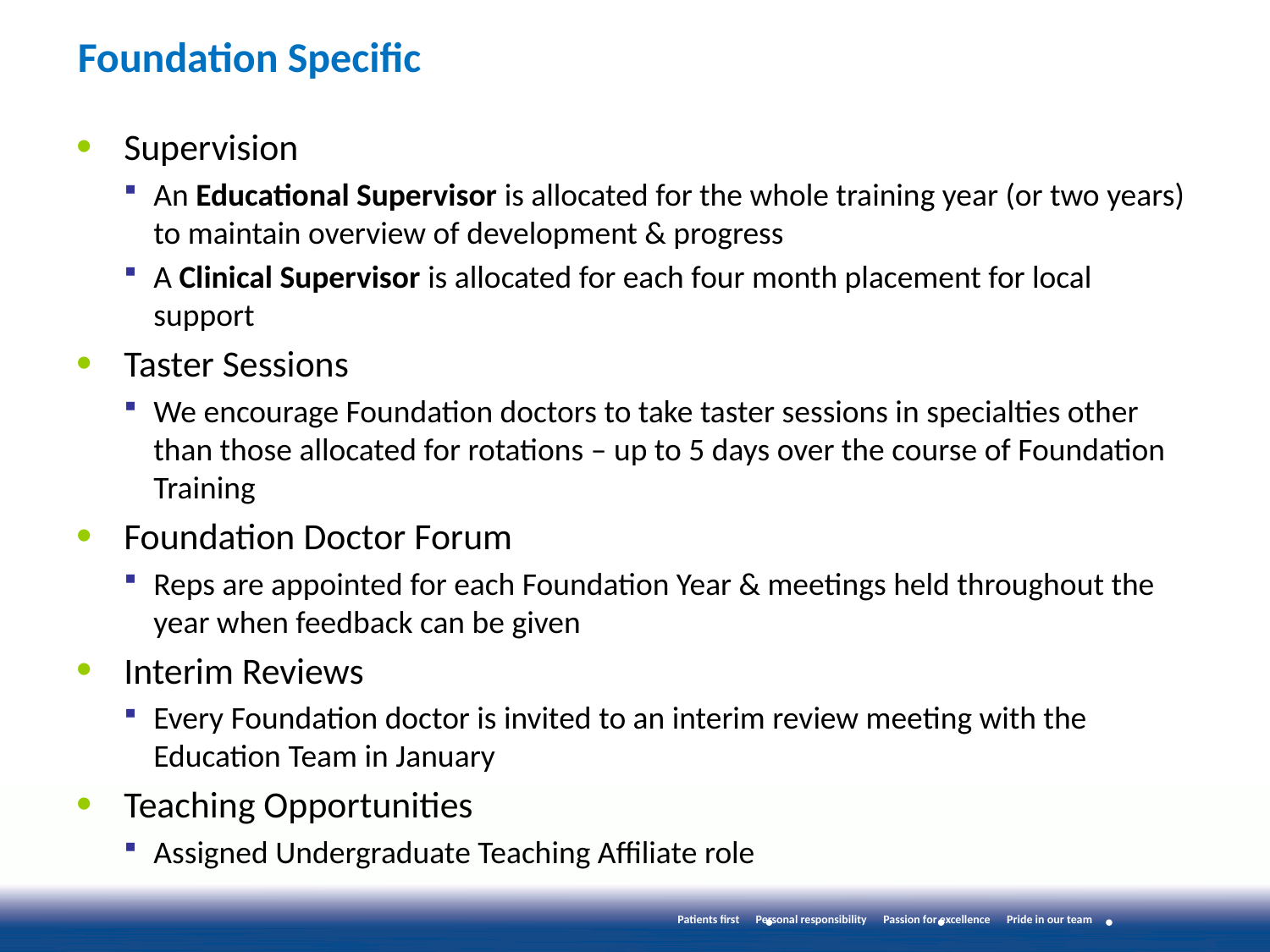

# Foundation Specific
Supervision
An Educational Supervisor is allocated for the whole training year (or two years) to maintain overview of development & progress
A Clinical Supervisor is allocated for each four month placement for local support
Taster Sessions
We encourage Foundation doctors to take taster sessions in specialties other than those allocated for rotations – up to 5 days over the course of Foundation Training
Foundation Doctor Forum
Reps are appointed for each Foundation Year & meetings held throughout the year when feedback can be given
Interim Reviews
Every Foundation doctor is invited to an interim review meeting with the Education Team in January
Teaching Opportunities
Assigned Undergraduate Teaching Affiliate role